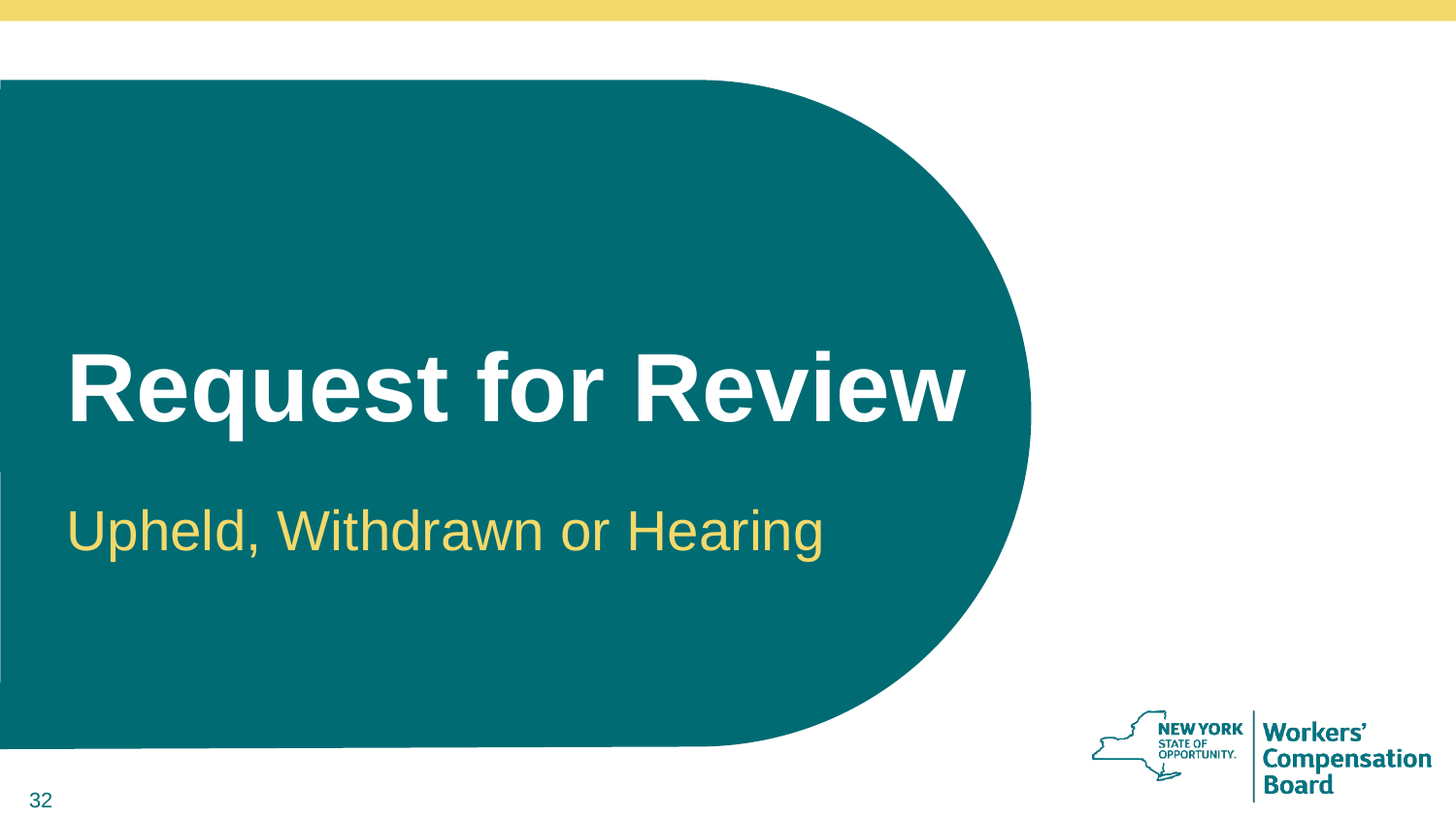

# Request for Review
Upheld, Withdrawn or Hearing